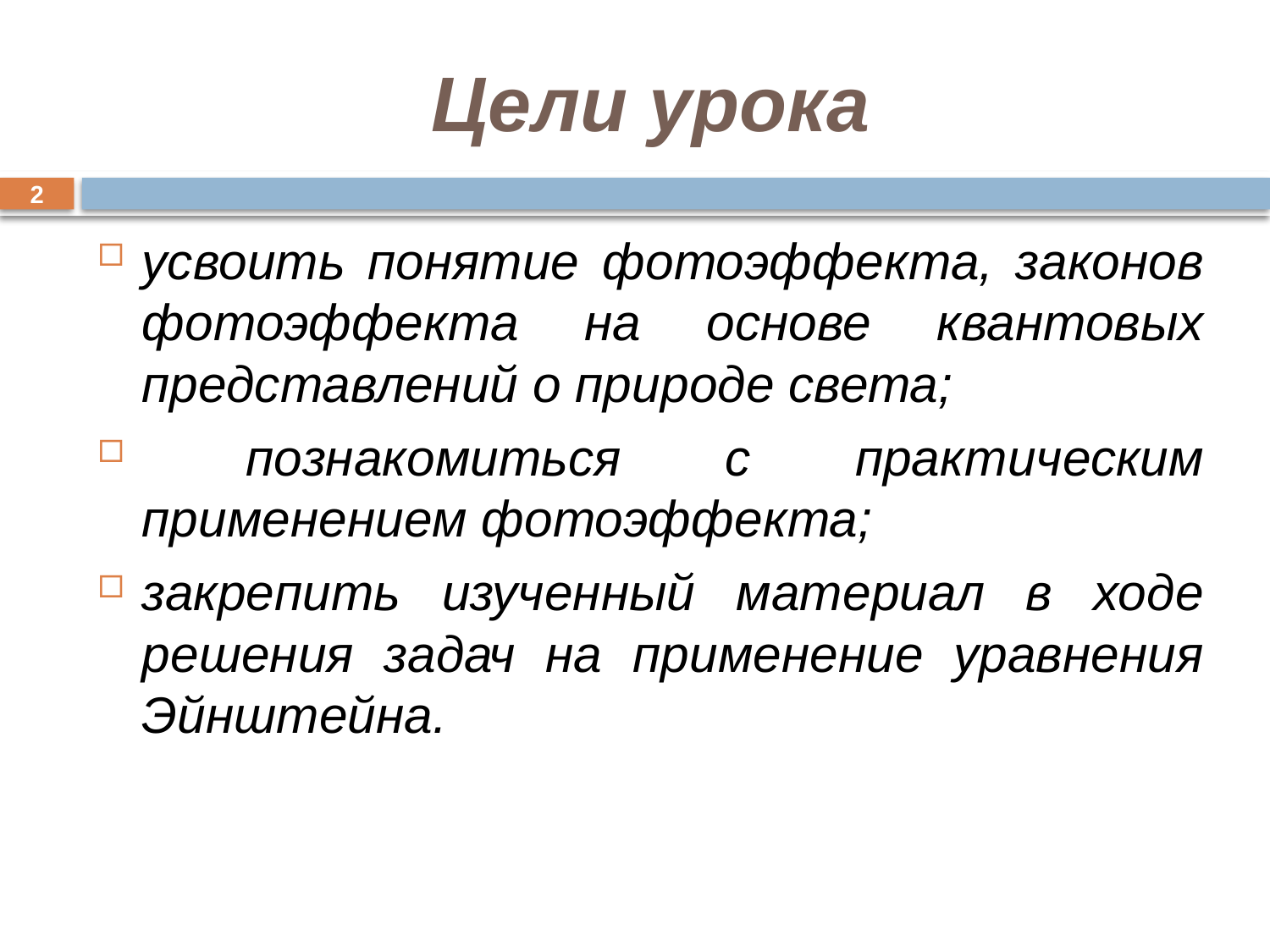

# Цели урока
2
усвоить понятие фотоэффекта, законов фотоэффекта на основе квантовых представлений о природе света;
 познакомиться с практическим применением фотоэффекта;
закрепить изученный материал в ходе решения задач на применение уравнения Эйнштейна.